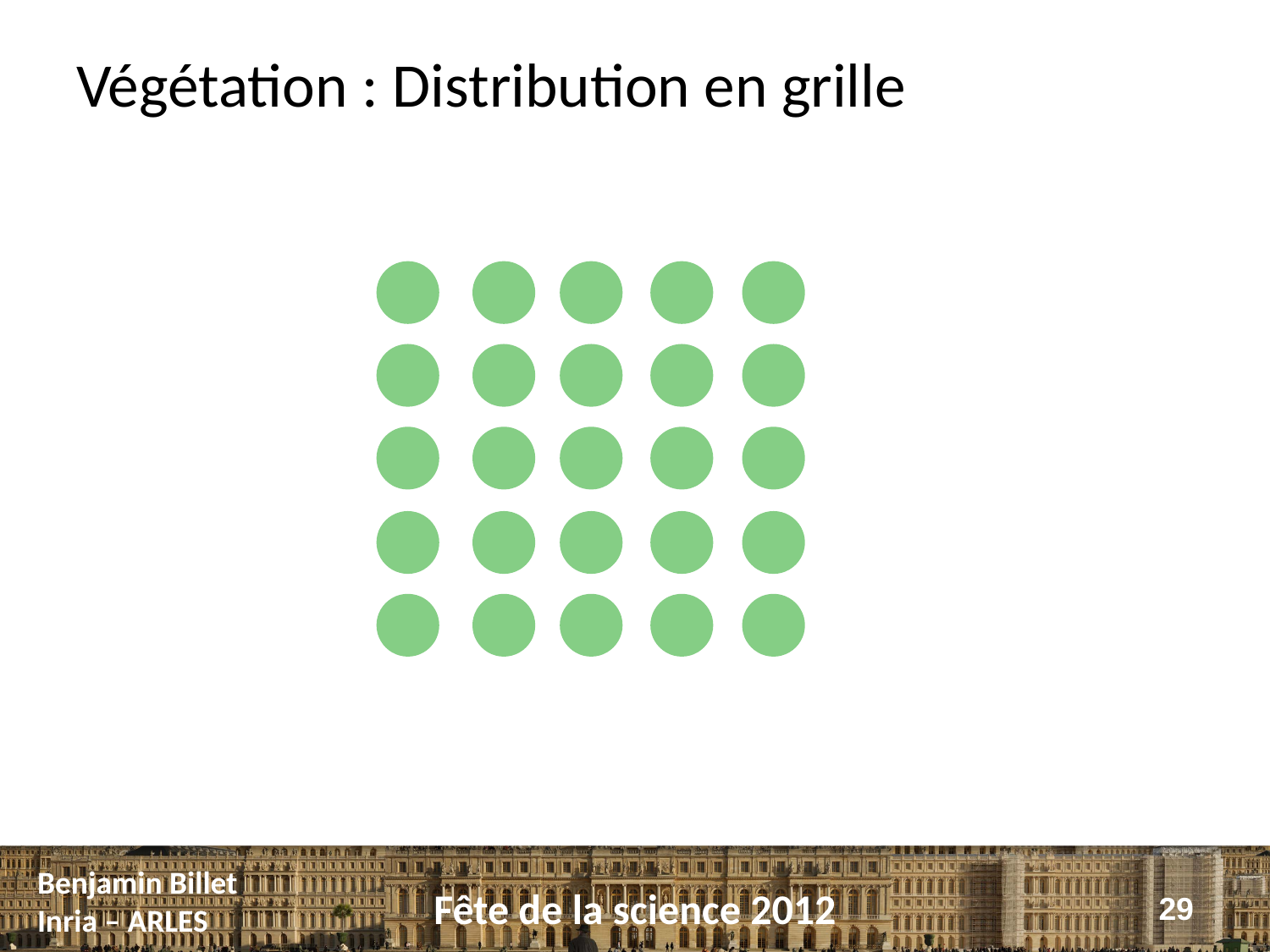

# Végétation : Distribution en grille

29